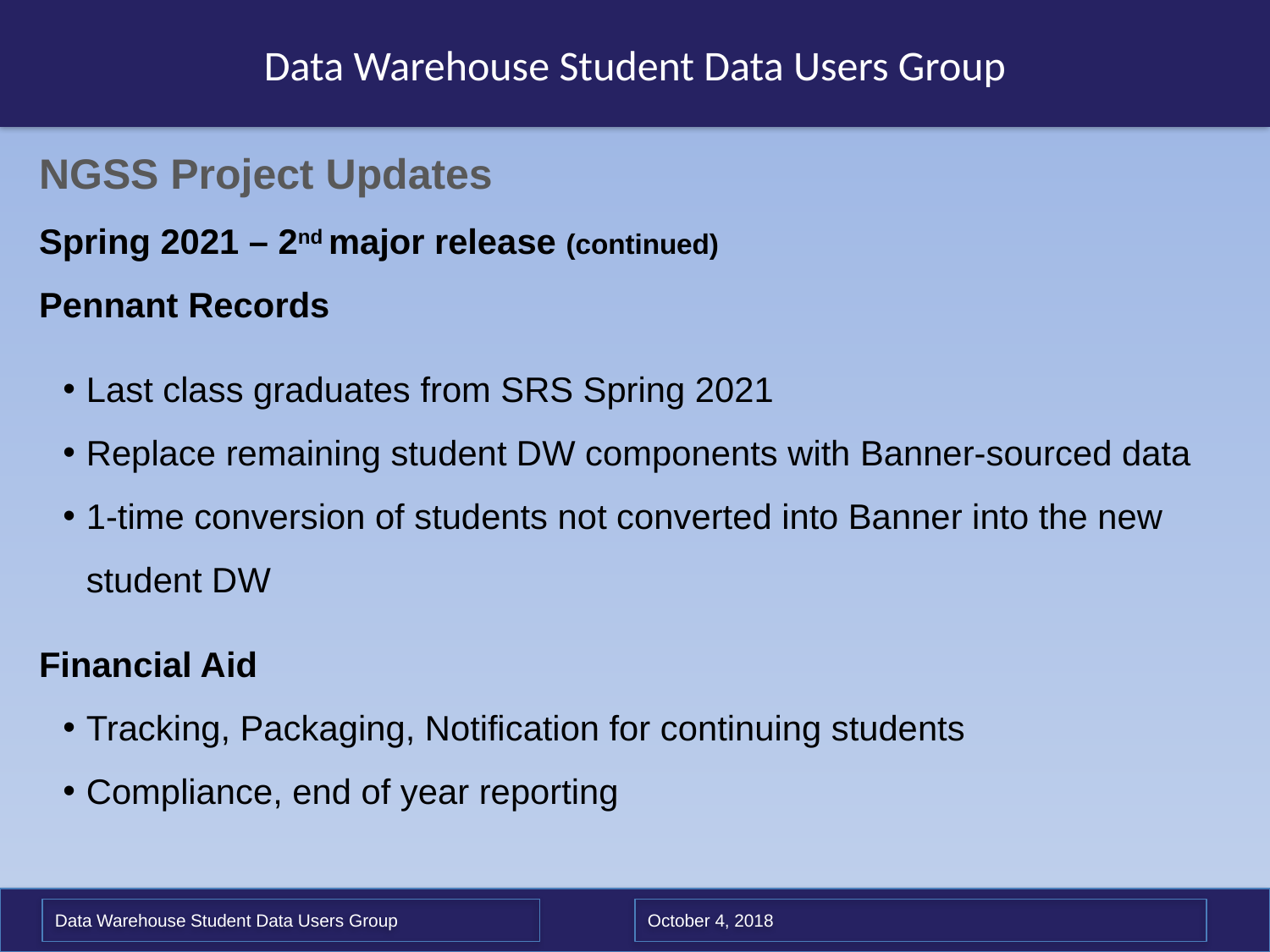

Data Warehouse Student Data Users Group

NGSS Project Updates

Spring 2021 – 2nd major release (continued)

Pennant Records

Last class graduates from SRS Spring 2021
Replace remaining student DW components with Banner-sourced data
1-time conversion of students not converted into Banner into the new student DW

Financial Aid
Tracking, Packaging, Notification for continuing students
Compliance, end of year reporting

Data Warehouse Student Data Users Group
October 4, 2018